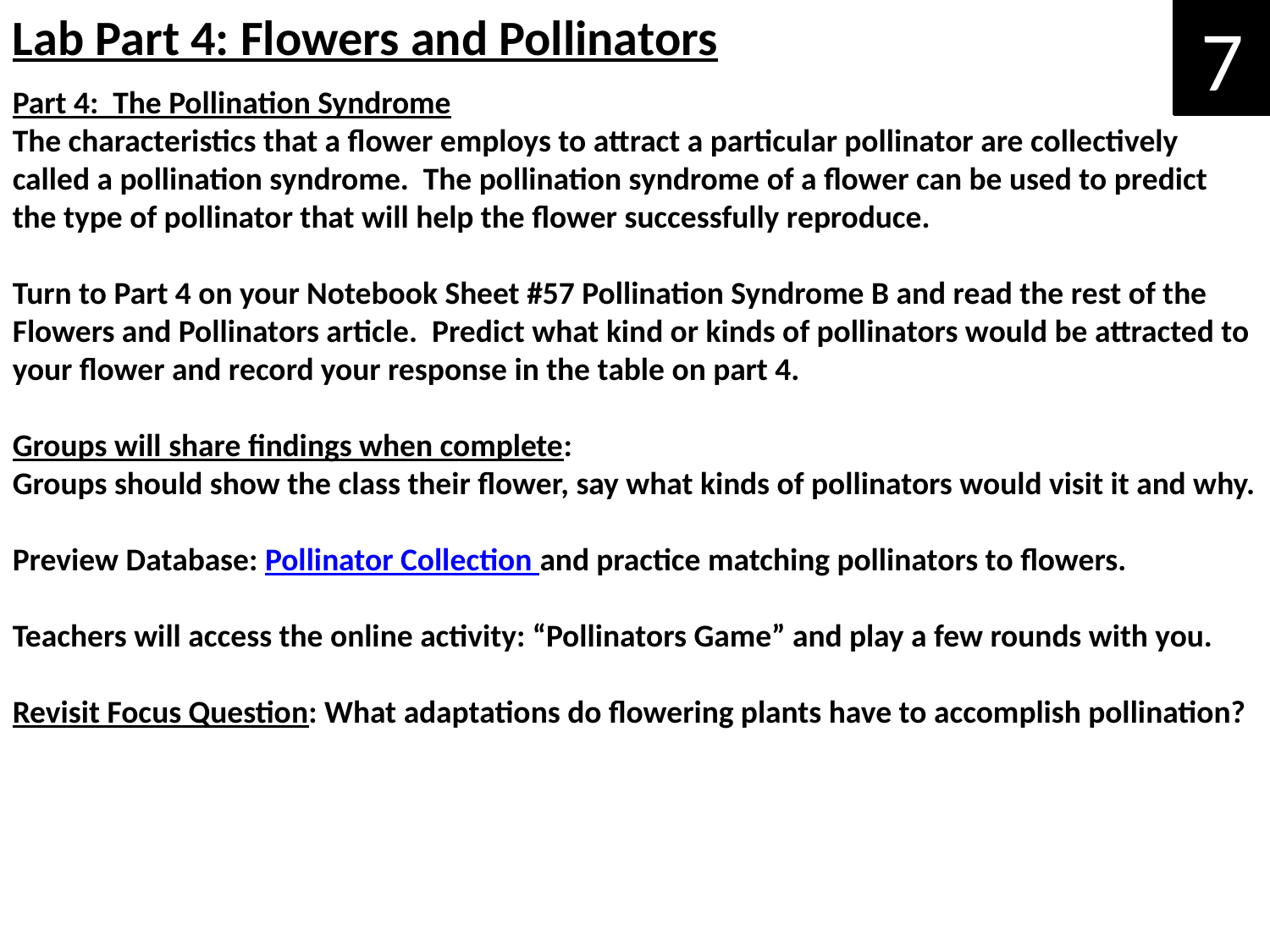

Part 4:  The Pollination Syndrome
The characteristics that a flower employs to attract a particular pollinator are collectively called a pollination syndrome.  The pollination syndrome of a flower can be used to predict the type of pollinator that will help the flower successfully reproduce.

Turn to Part 4 on your Notebook Sheet #57 Pollination Syndrome B and read the rest of the Flowers and Pollinators article.  Predict what kind or kinds of pollinators would be attracted to your flower and record your response in the table on part 4.

Groups will share findings when complete:
Groups should show the class their flower, say what kinds of pollinators would visit it and why.

Preview Database: Pollinator Collection and practice matching pollinators to flowers.

Teachers will access the online activity: “Pollinators Game” and play a few rounds with you.

Revisit Focus Question: What adaptations do flowering plants have to accomplish pollination?

Lab Part 4: Flowers and Pollinators

7